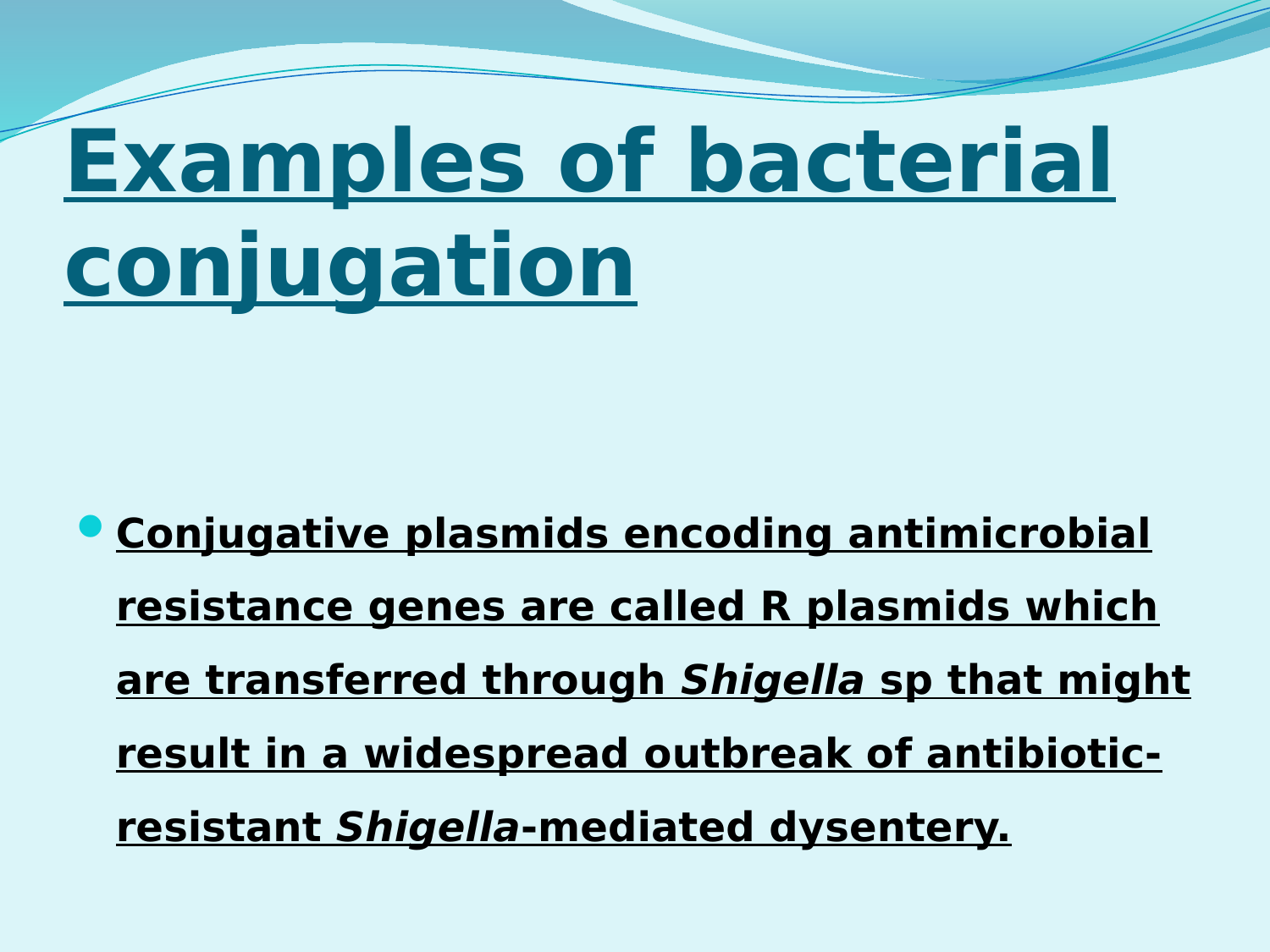

# Examples of bacterial conjugation
Conjugative plasmids encoding antimicrobial resistance genes are called R plasmids which are transferred through Shigella sp that might result in a widespread outbreak of antibiotic-resistant Shigella-mediated dysentery.